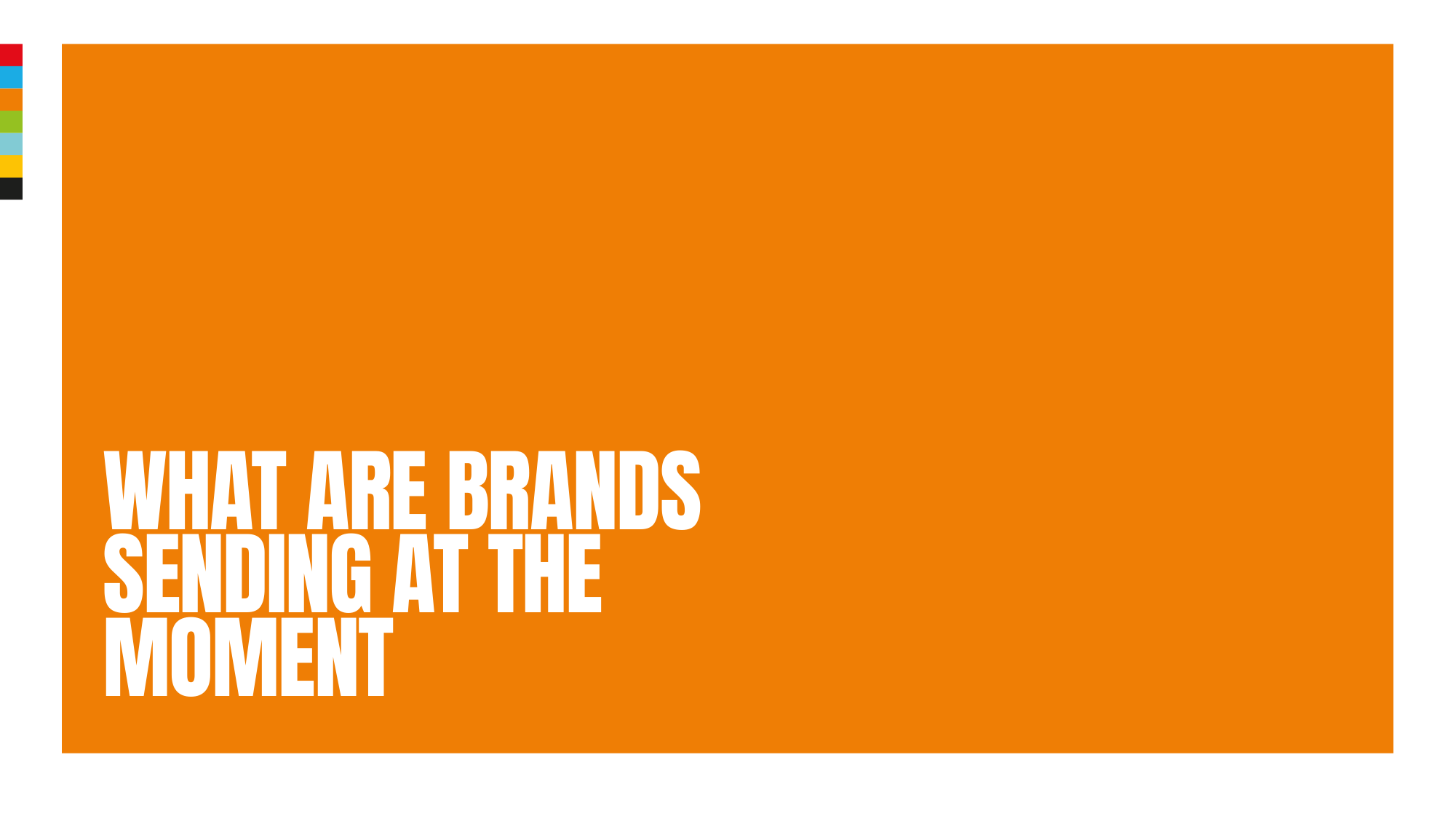

What are brands sending at the moment